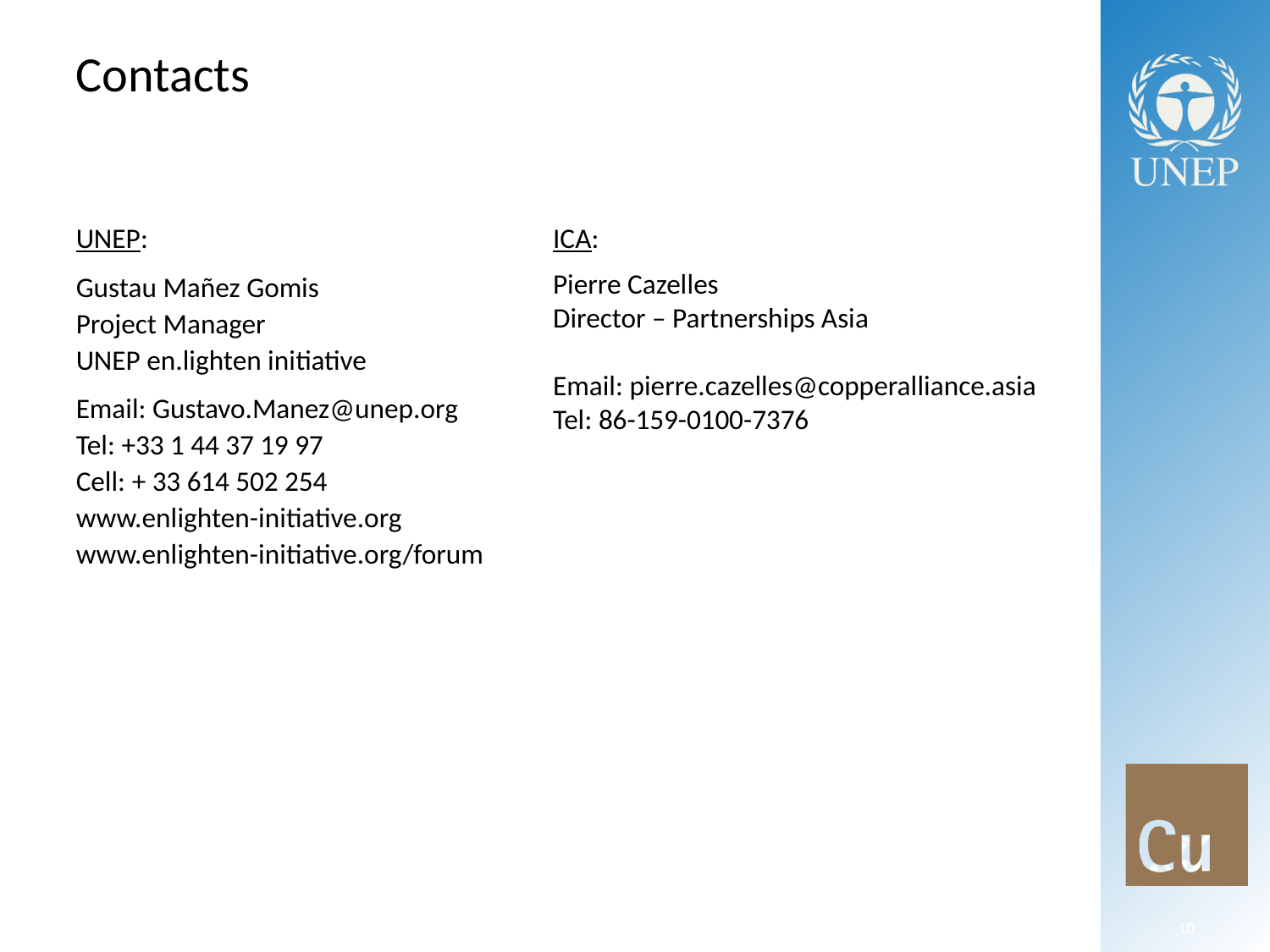

# Contacts
UNEP:
Gustau Mañez Gomis
Project Manager
UNEP en.lighten initiative
Email: Gustavo.Manez@unep.org
Tel: +33 1 44 37 19 97
Cell: + 33 614 502 254
www.enlighten-initiative.org
www.enlighten-initiative.org/forum
ICA:
Pierre Cazelles
Director – Partnerships Asia

Email: pierre.cazelles@copperalliance.asia
Tel: 86-159-0100-7376
10